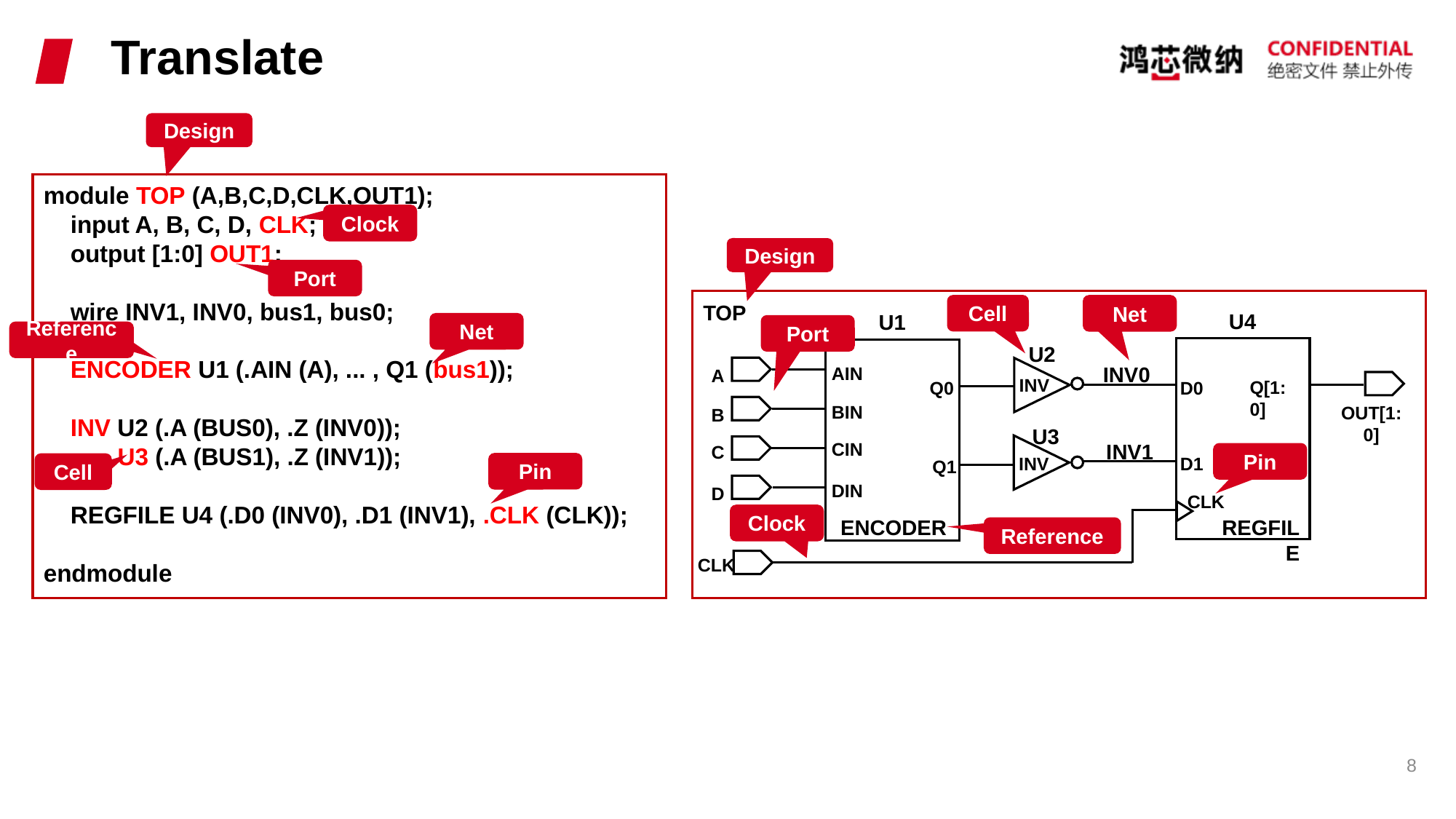

# Translate
Design
module TOP (A,B,C,D,CLK,OUT1);
    input A, B, C, D, CLK;
    output [1:0] OUT1;

    wire INV1, INV0, bus1, bus0;

    ENCODER U1 (.AIN (A), ... , Q1 (bus1));

    INV U2 (.A (BUS0), .Z (INV0));
           U3 (.A (BUS1), .Z (INV1));

    REGFILE U4 (.D0 (INV0), .D1 (INV1), .CLK (CLK));

endmodule
Clock
Port
Net
Reference
Pin
Cell
Design

U4
U1
U2

INV

INV

INV0
AIN
A
Q[1: 0]
Q0
D0
BIN
OUT[1: 0]
B
U3
CIN
INV1
C
D1
Q1
DIN
D
CLK
REGFILE
ENCODER
CLK
TOP
Cell
Net
Port
Pin
Clock
Reference
8